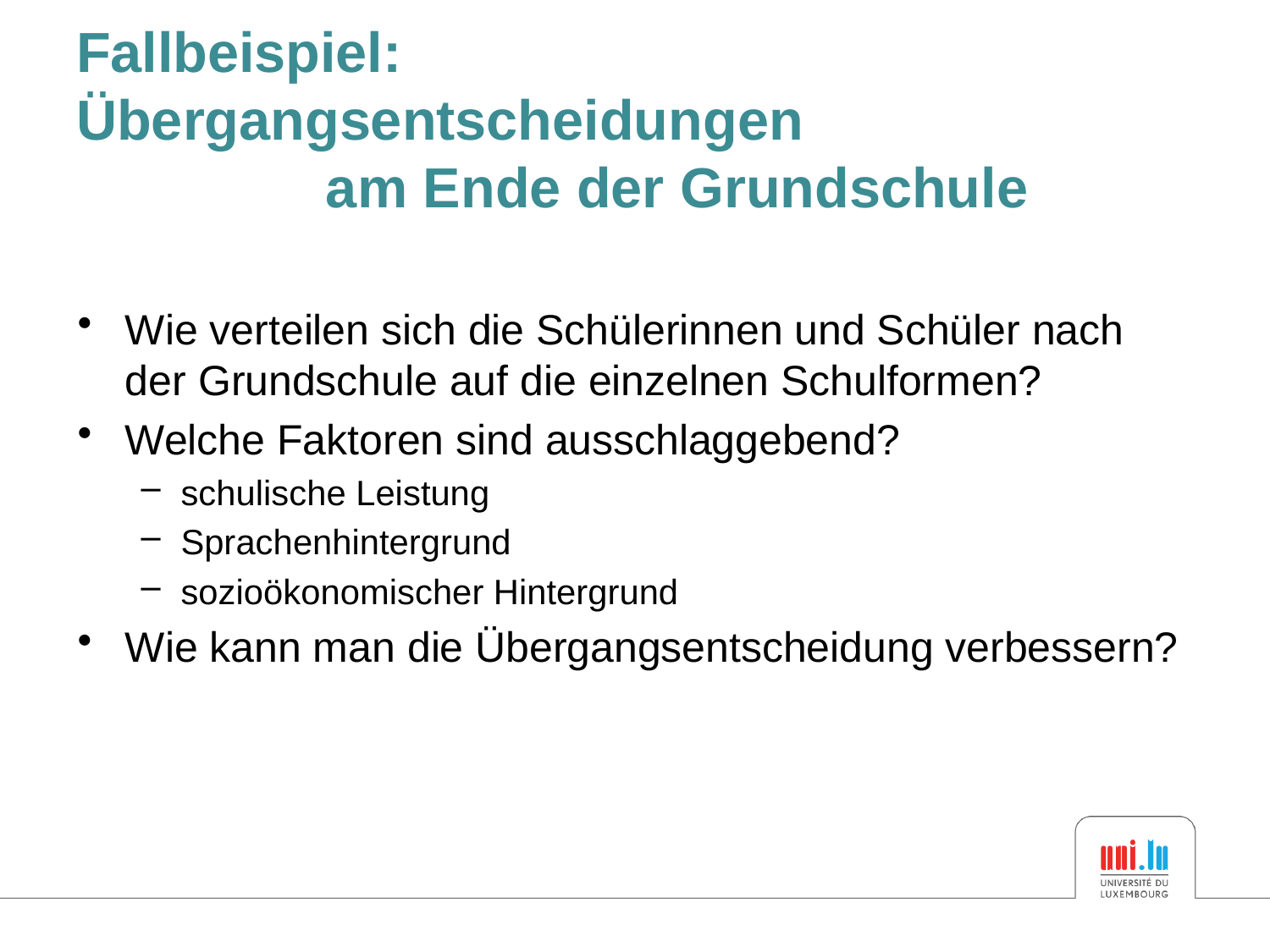

# Fallbeispiel: Übergangsentscheidungen am Ende der Grundschule
Wie verteilen sich die Schülerinnen und Schüler nach der Grundschule auf die einzelnen Schulformen?
Welche Faktoren sind ausschlaggebend?
schulische Leistung
Sprachenhintergrund
sozioökonomischer Hintergrund
Wie kann man die Übergangsentscheidung verbessern?